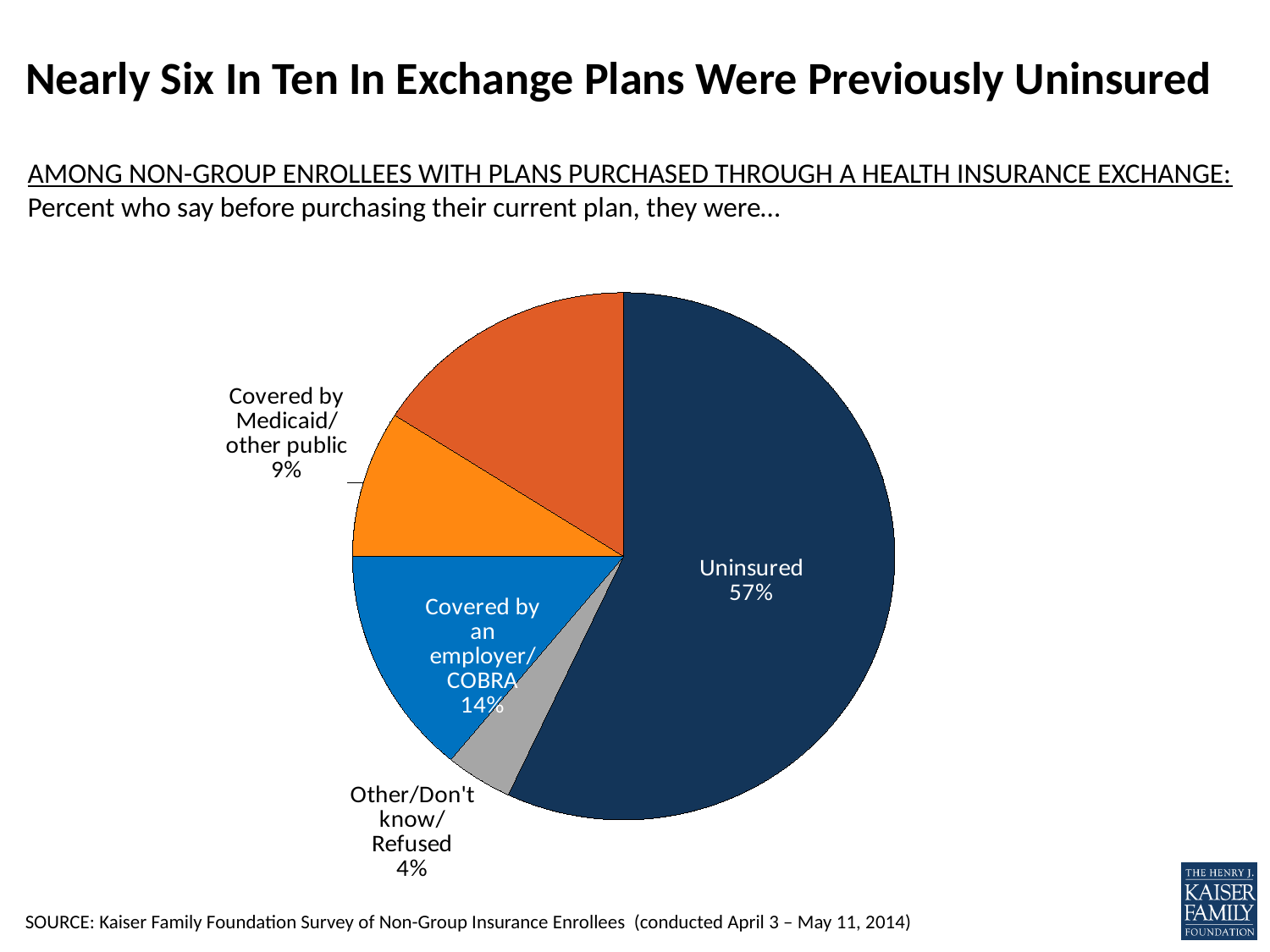

# Nearly Six In Ten In Exchange Plans Were Previously Uninsured
AMONG NON-GROUP ENROLLEES WITH PLANS PURCHASED THROUGH A HEALTH INSURANCE EXCHANGE: Percent who say before purchasing their current plan, they were…

### Chart

| Category | Column1 |
|---|---|
| Uninsured | 0.57 |
| Other/Don't know/Refused | 0.04 |
| Covered by an employer/
COBRA | 0.14 |
| Covered by Medicaid/
other public | 0.09 |
| Covered by a different non-group plan | 0.16 |
SOURCE: Kaiser Family Foundation Survey of Non-Group Insurance Enrollees  (conducted April 3 – May 11, 2014)